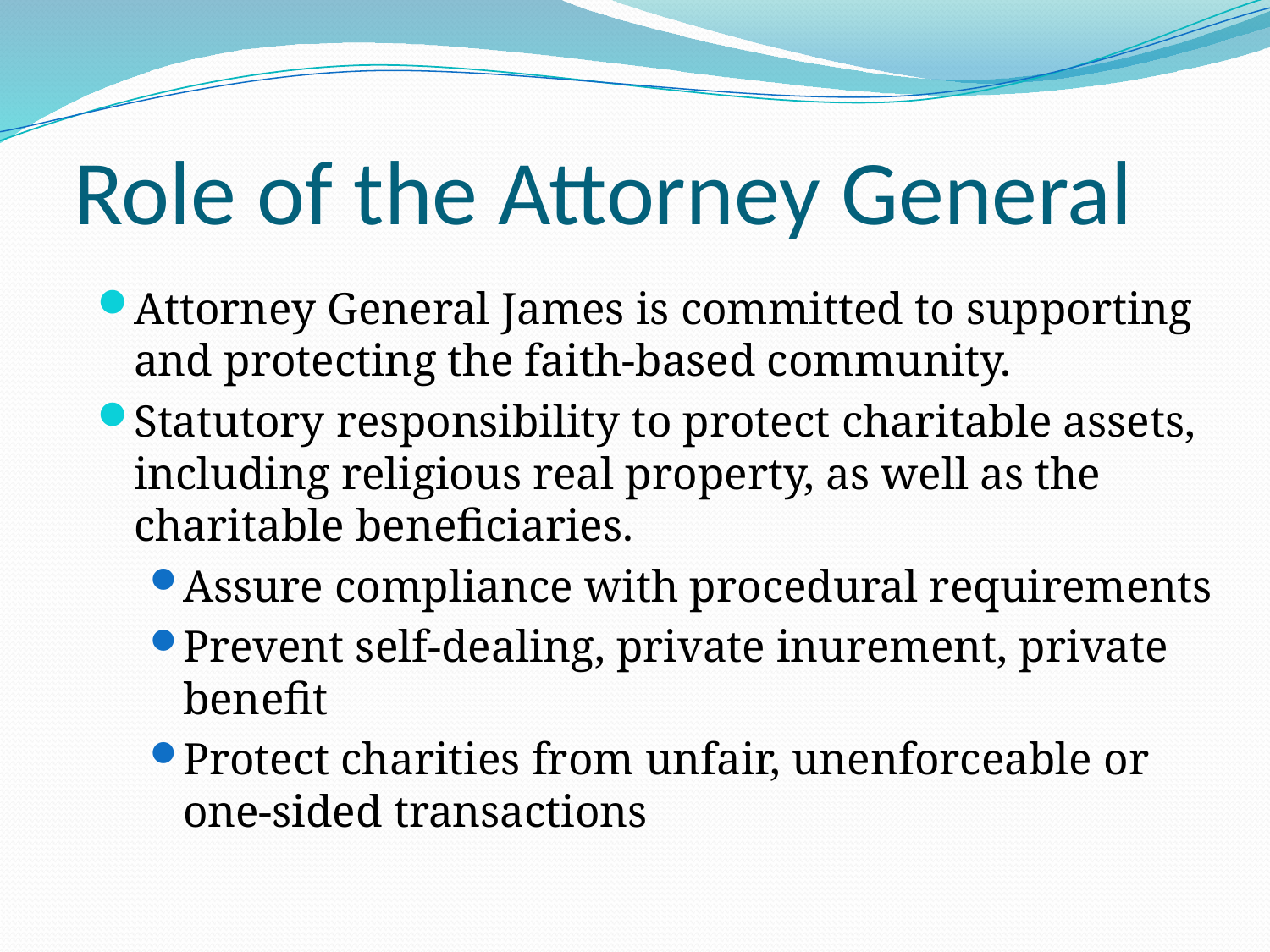

# Role of the Attorney General
Attorney General James is committed to supporting and protecting the faith-based community.
Statutory responsibility to protect charitable assets, including religious real property, as well as the charitable beneficiaries.
Assure compliance with procedural requirements
Prevent self-dealing, private inurement, private benefit
Protect charities from unfair, unenforceable or one-sided transactions